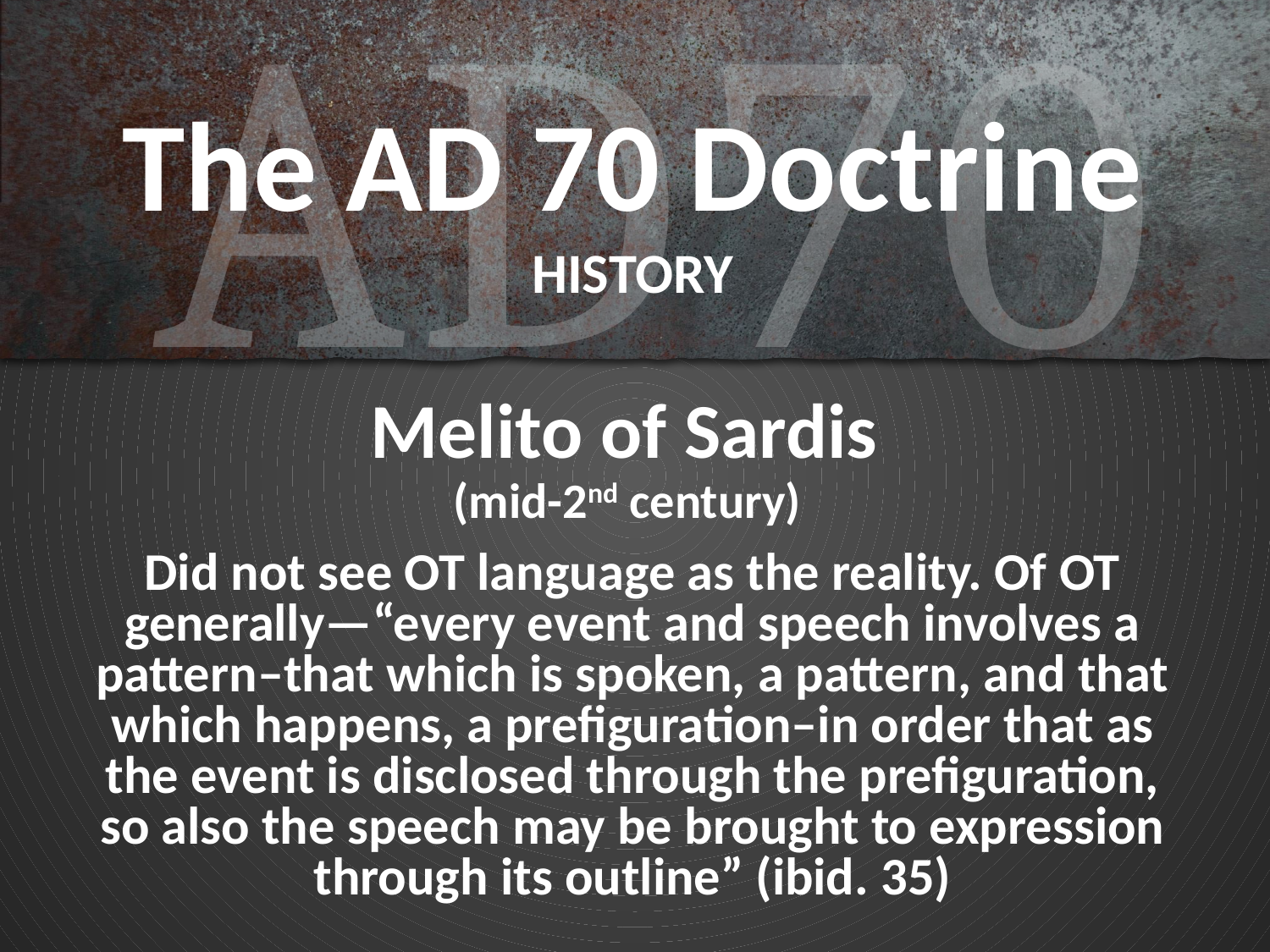

# The AD 70 Doctrine HISTORY
Melito of Sardis
(mid-2nd century)
Did not see OT language as the reality. Of OT generally—“every event and speech involves a pattern–that which is spoken, a pattern, and that which happens, a prefiguration–in order that as the event is disclosed through the prefiguration, so also the speech may be brought to expression through its outline” (ibid. 35)